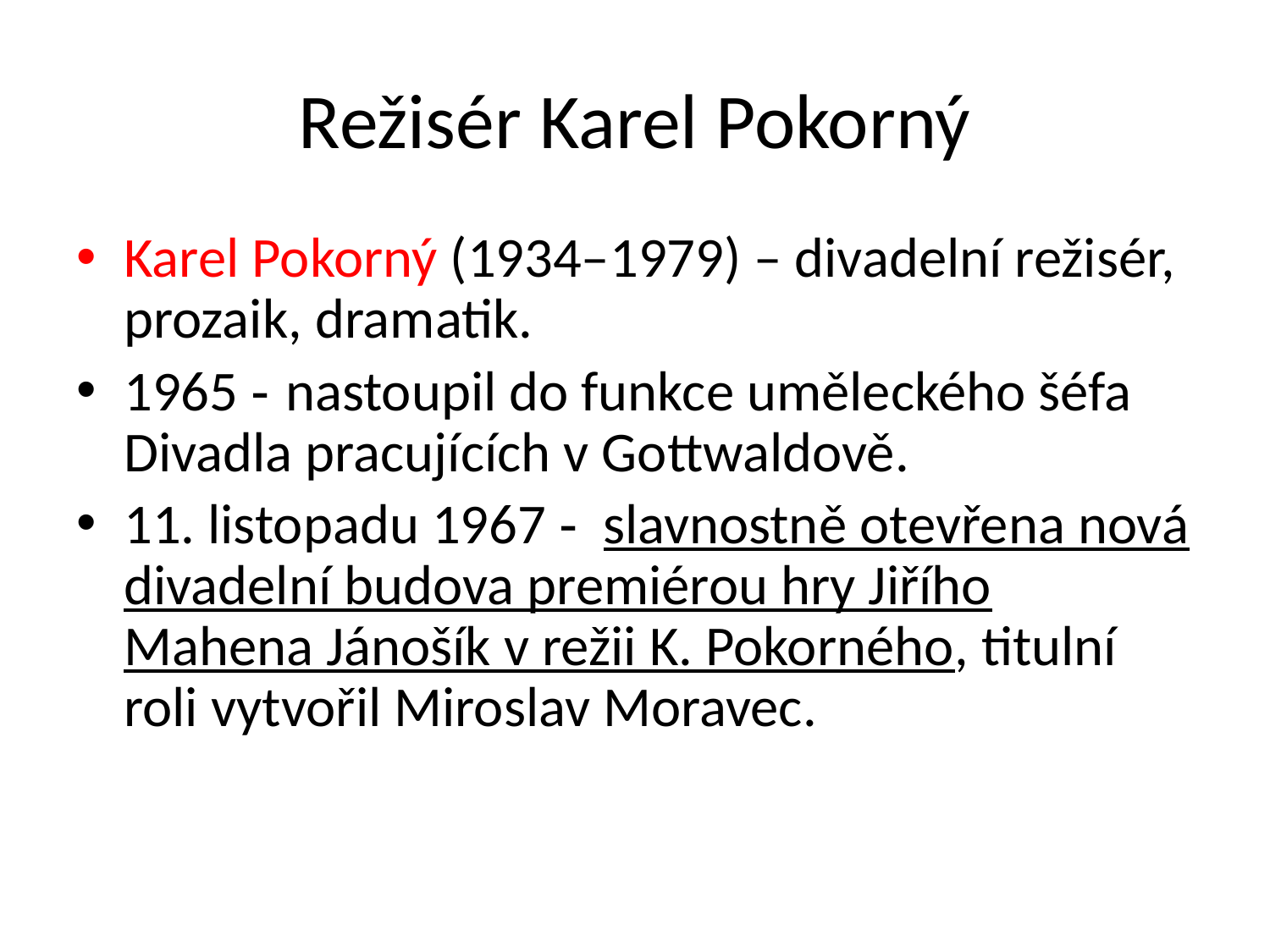

# Režisér Karel Pokorný
Karel Pokorný (1934–1979) – divadelní režisér, prozaik, dramatik.
1965 - nastoupil do funkce uměleckého šéfa Divadla pracujících v Gottwaldově.
11. listopadu 1967 -  slavnostně otevřena nová divadelní budova premiérou hry Jiřího Mahena Jánošík v režii K. Pokorného, titulní roli vytvořil Miroslav Moravec.